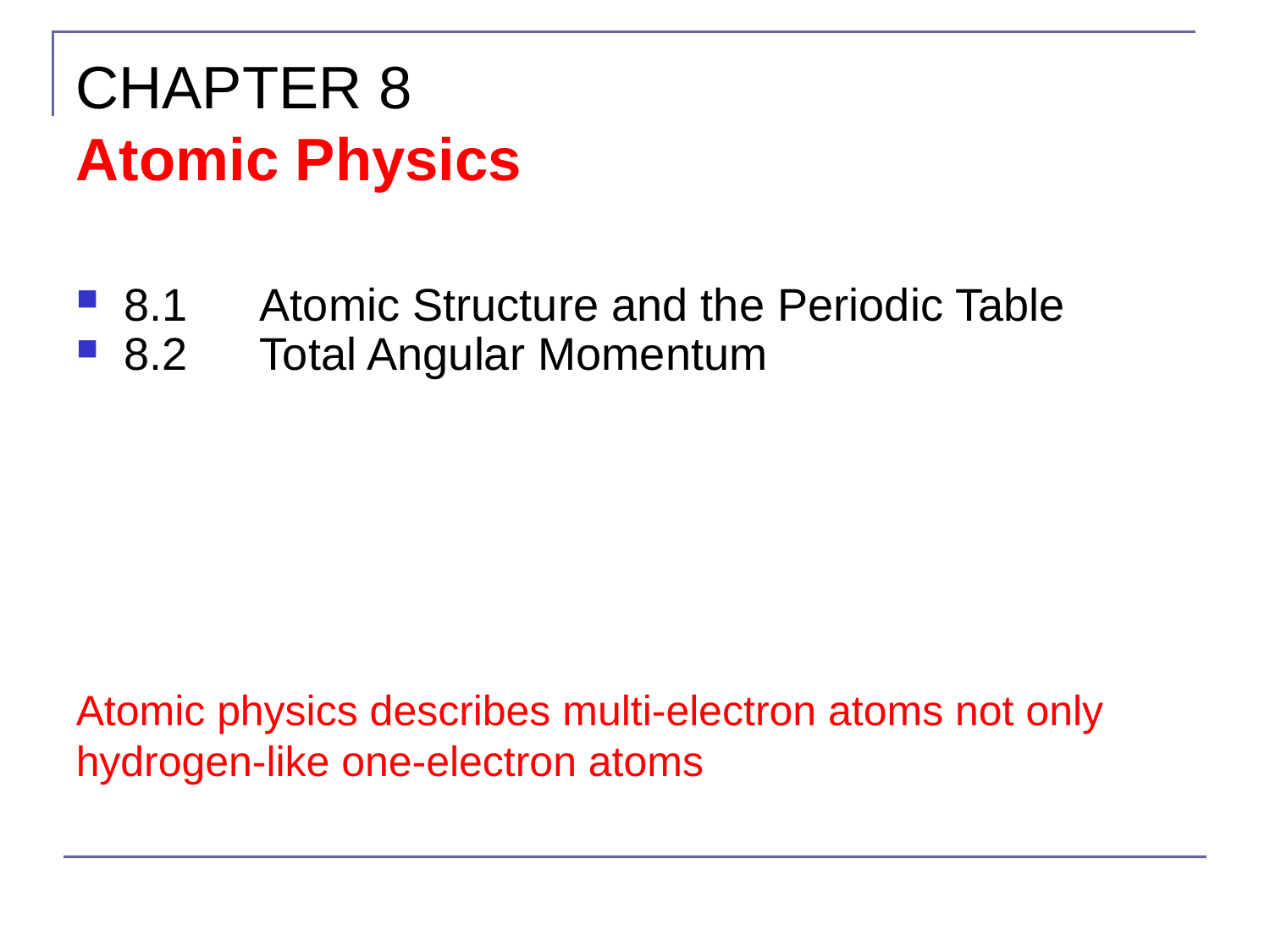

CHAPTER 8
Atomic Physics
8.1	Atomic Structure and the Periodic Table
8.2	Total Angular Momentum

Atomic physics describes multi-electron atoms not only hydrogen-like one-electron atoms